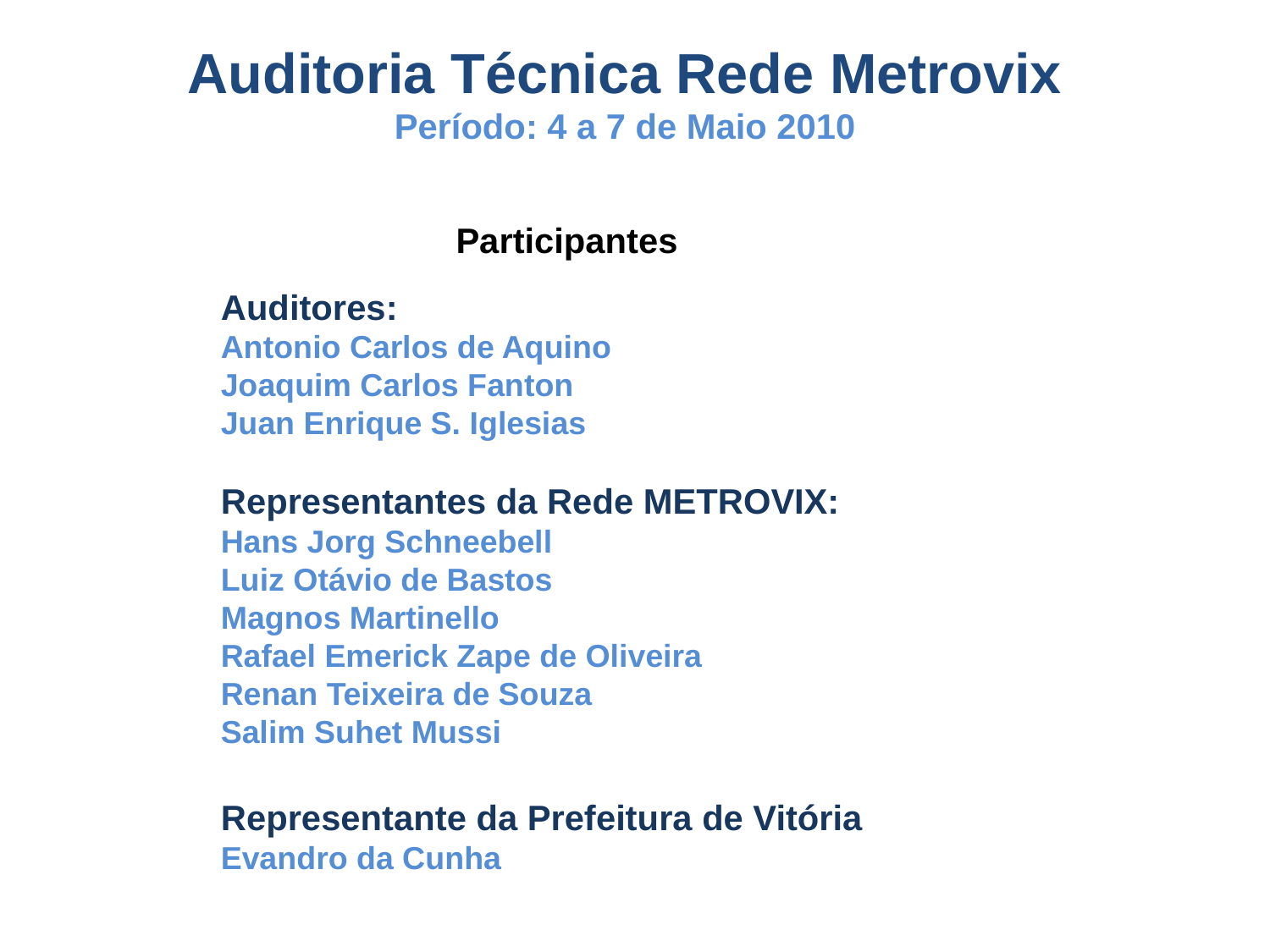

Auditoria Técnica Rede Metrovix
Período: 4 a 7 de Maio 2010
Participantes
Auditores:
Antonio Carlos de Aquino
Joaquim Carlos Fanton
Juan Enrique S. Iglesias
Representantes da Rede METROVIX:
Hans Jorg Schneebell
Luiz Otávio de Bastos
Magnos Martinello
Rafael Emerick Zape de Oliveira
Renan Teixeira de Souza
Salim Suhet Mussi
Representante da Prefeitura de Vitória
Evandro da Cunha